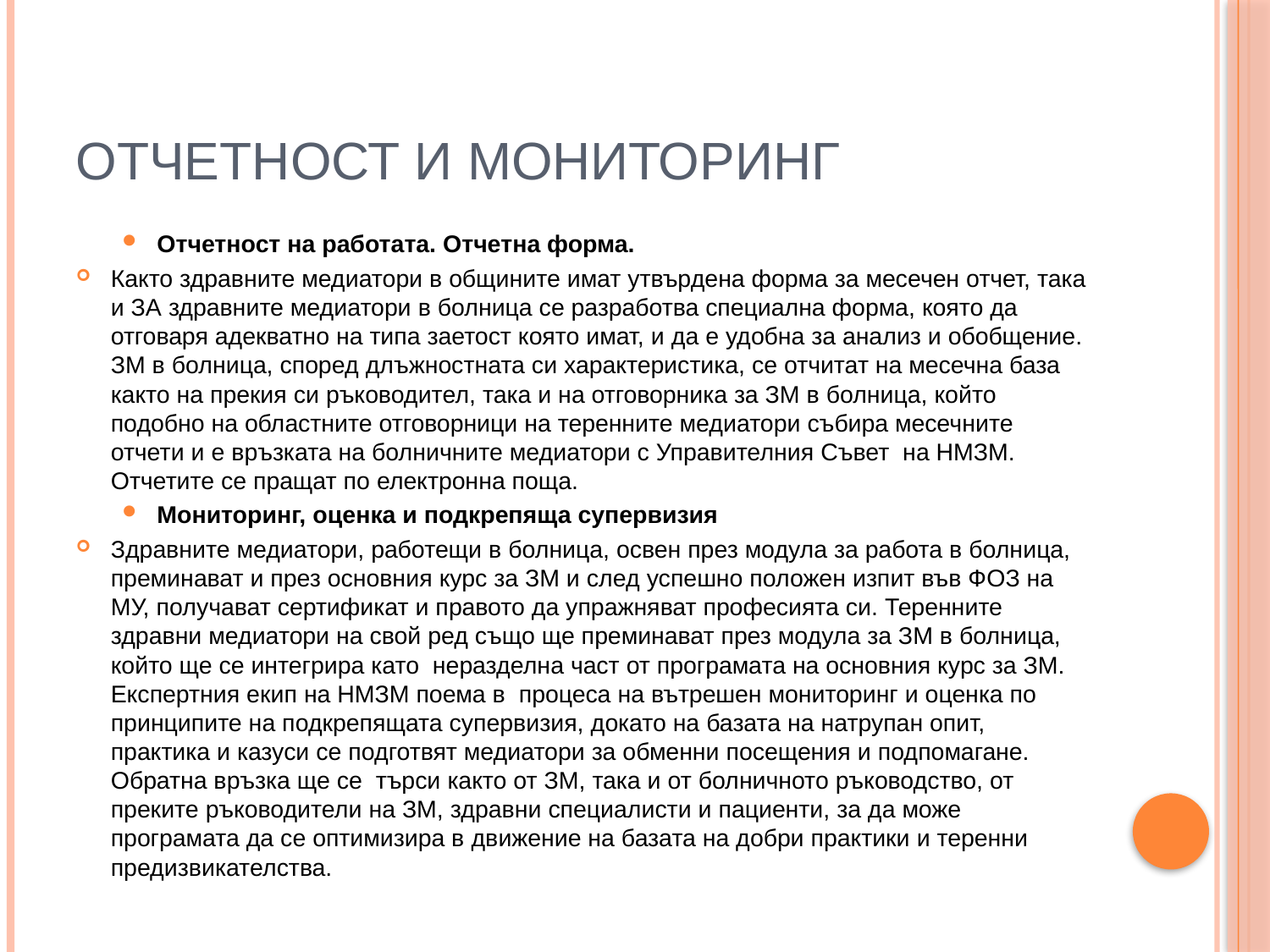

# Отчетност и мониторинг
Отчетност на работата. Отчетна форма.
Както здравните медиатори в общините имат утвърдена форма за месечен отчет, така и ЗА здравните медиатори в болница се разработва специална форма, която да отговаря адекватно на типа заетост която имат, и да е удобна за анализ и обобщение. ЗМ в болница, според длъжностната си характеристика, се отчитат на месечна база както на прекия си ръководител, така и на отговорника за ЗМ в болница, който подобно на областните отговорници на теренните медиатори събира месечните отчети и е връзката на болничните медиатори с Управителния Съвет  на НМЗМ. Отчетите се пращат по електронна поща.
Мониторинг, оценка и подкрепяща супервизия
Здравните медиатори, работещи в болница, освен през модула за работа в болница, преминават и през основния курс за ЗМ и след успешно положен изпит във ФОЗ на МУ, получават сертификат и правото да упражняват професията си. Теренните здравни медиатори на свой ред също ще преминават през модула за ЗМ в болница, който ще се интегрира като  неразделна част от програмата на основния курс за ЗМ. Експертния екип на НМЗМ поема в  процеса на вътрешен мониторинг и оценка по принципите на подкрепящата супервизия, докато на базата на натрупан опит, практика и казуси се подготвят медиатори за обменни посещения и подпомагане. Обратна връзка ще се  търси както от ЗМ, така и от болничното ръководство, от преките ръководители на ЗМ, здравни специалисти и пациенти, за да може програмата да се оптимизира в движение на базата на добри практики и теренни предизвикателства.